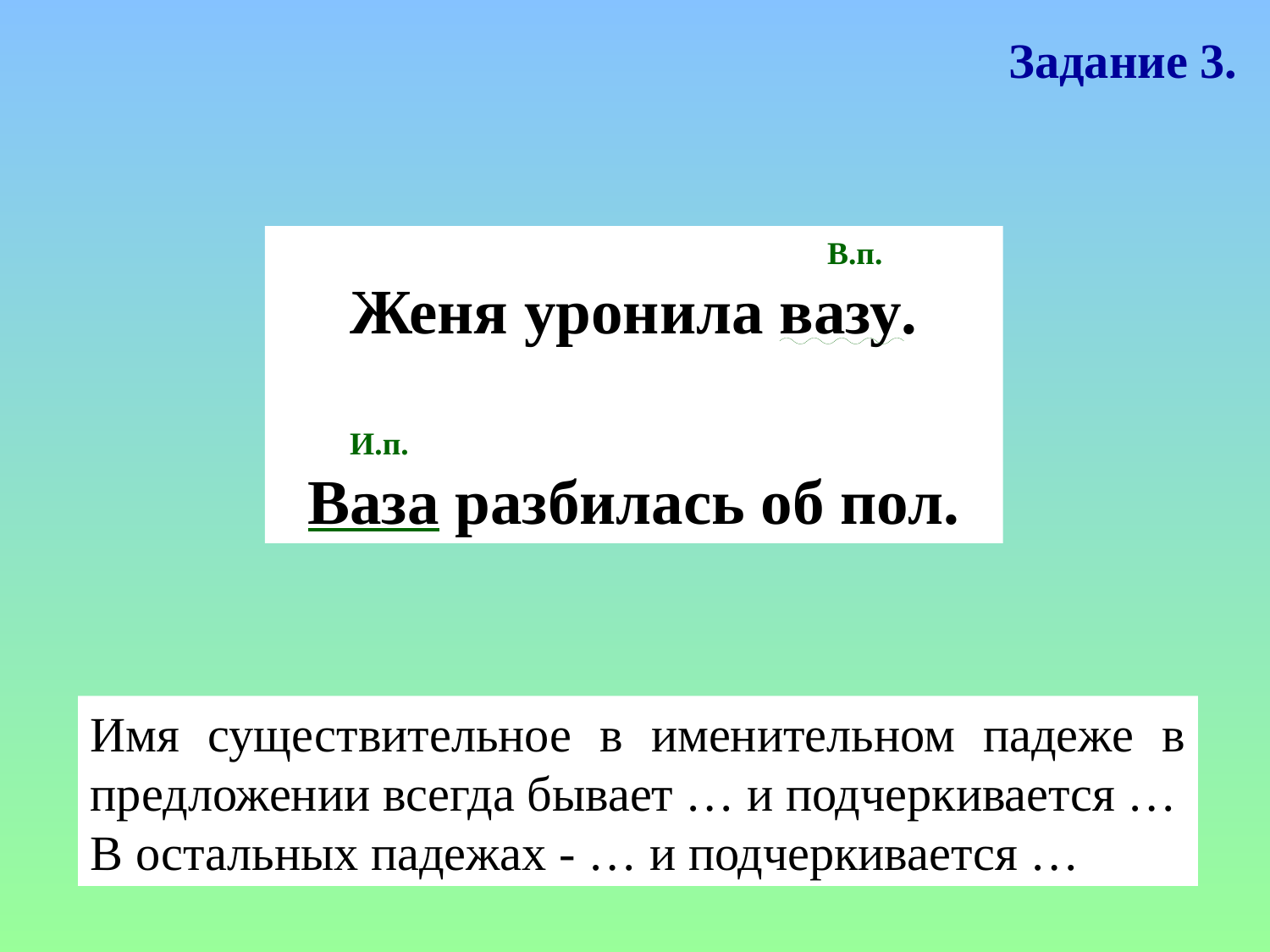

Задание 3.
                                                       В.п.
Женя уронила вазу.

         И.п.
Ваза разбилась об пол.

Женя уронила вазу.

Ваза разбилась об пол.
Имя существительное в именительном падеже в предложении всегда бывает … и подчеркивается …
В остальных падежах - … и подчеркивается …